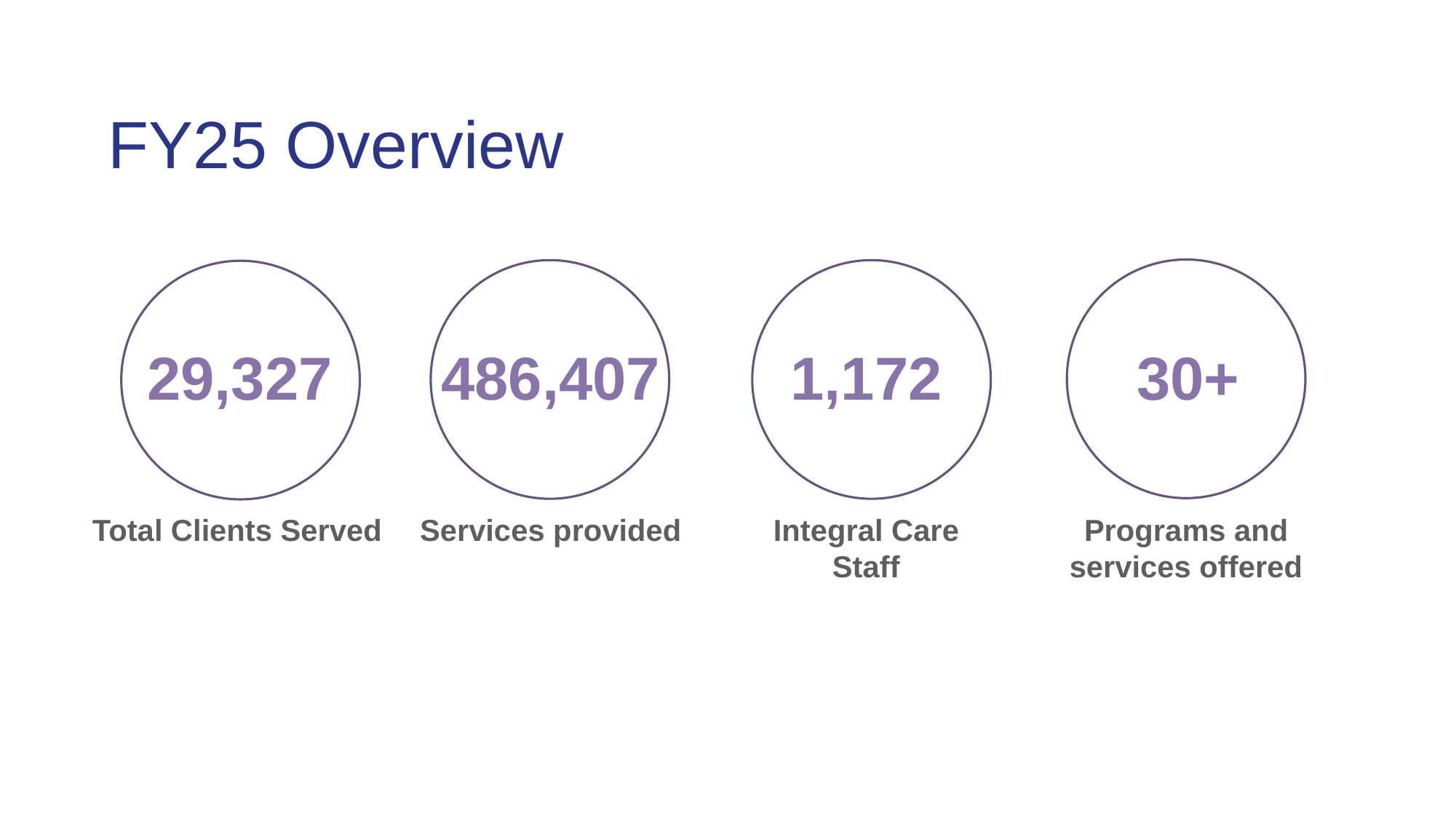

# FY25 Overview

29,327
486,407
1,172
30+
Total Clients Served
Services provided
Integral Care Staff
Programs and services offered